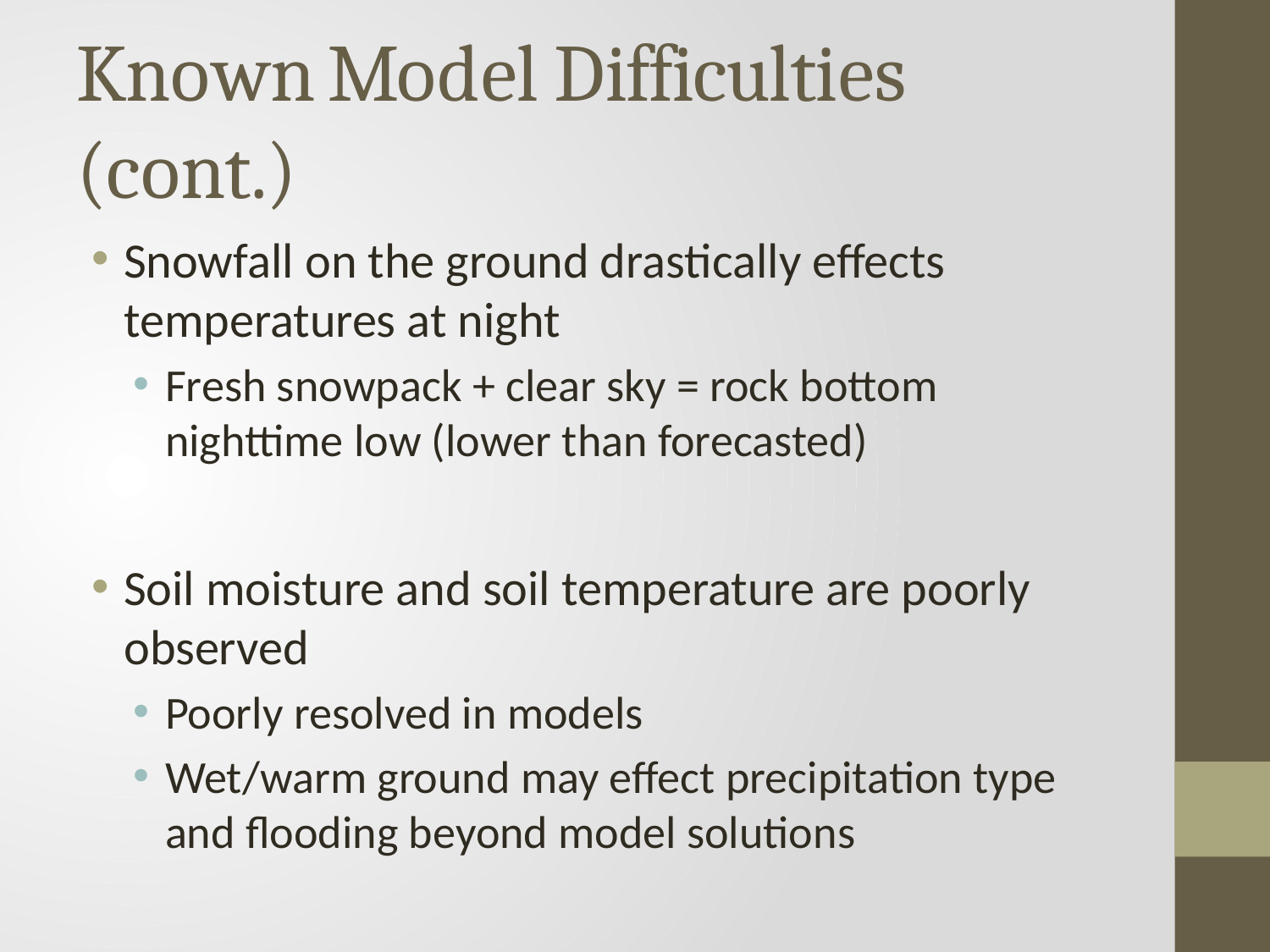

# Known Model Difficulties (cont.)
Snowfall on the ground drastically effects temperatures at night
Fresh snowpack + clear sky = rock bottom nighttime low (lower than forecasted)

Soil moisture and soil temperature are poorly observed
Poorly resolved in models
Wet/warm ground may effect precipitation type and flooding beyond model solutions